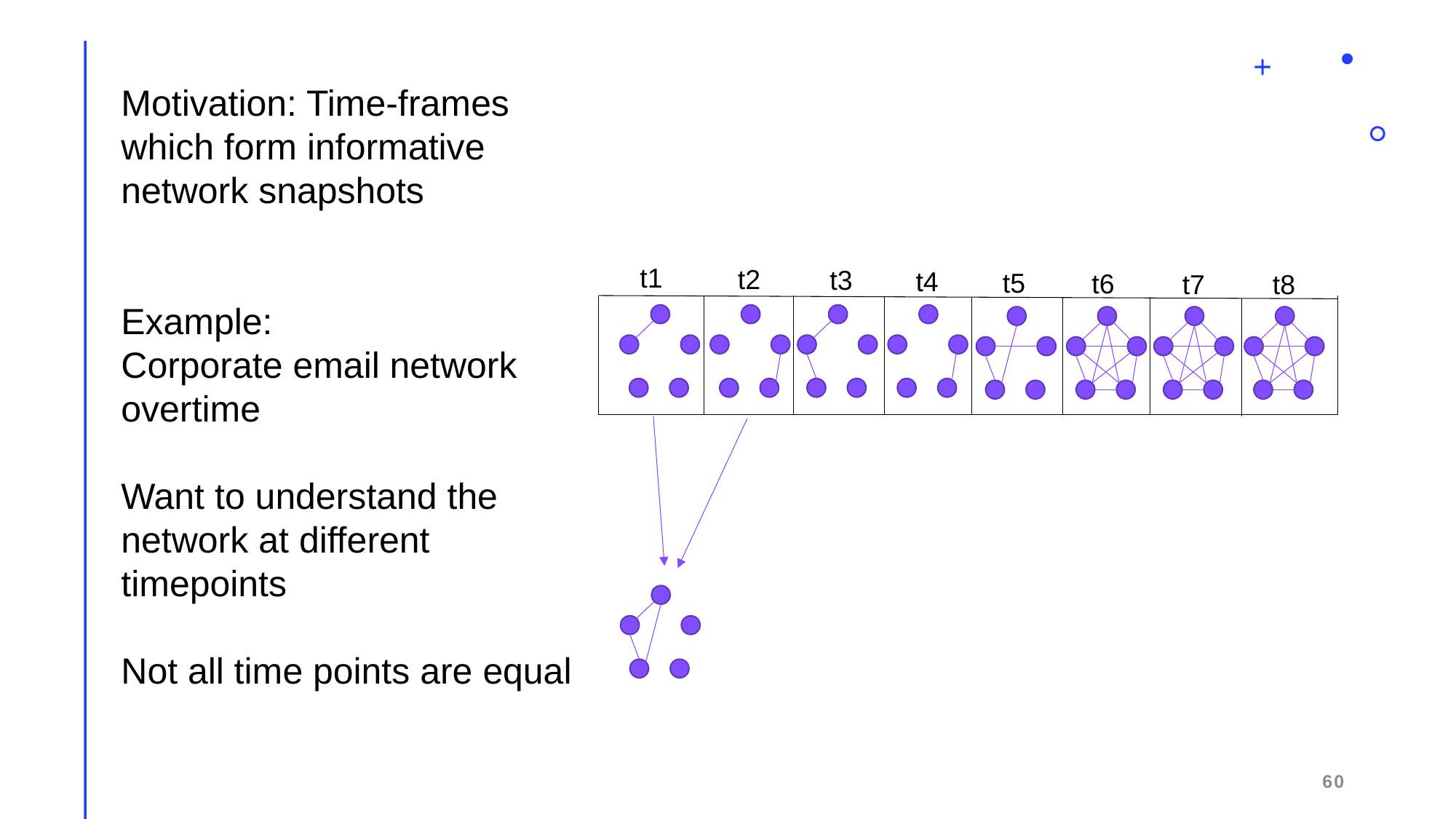

Motivation: Time-frames which form informative network snapshots

Example:
Corporate email network overtime

Want to understand the network at different timepoints

Not all time points are equal
t1
t2
t3
t4
t5
t6
t7
t8

60